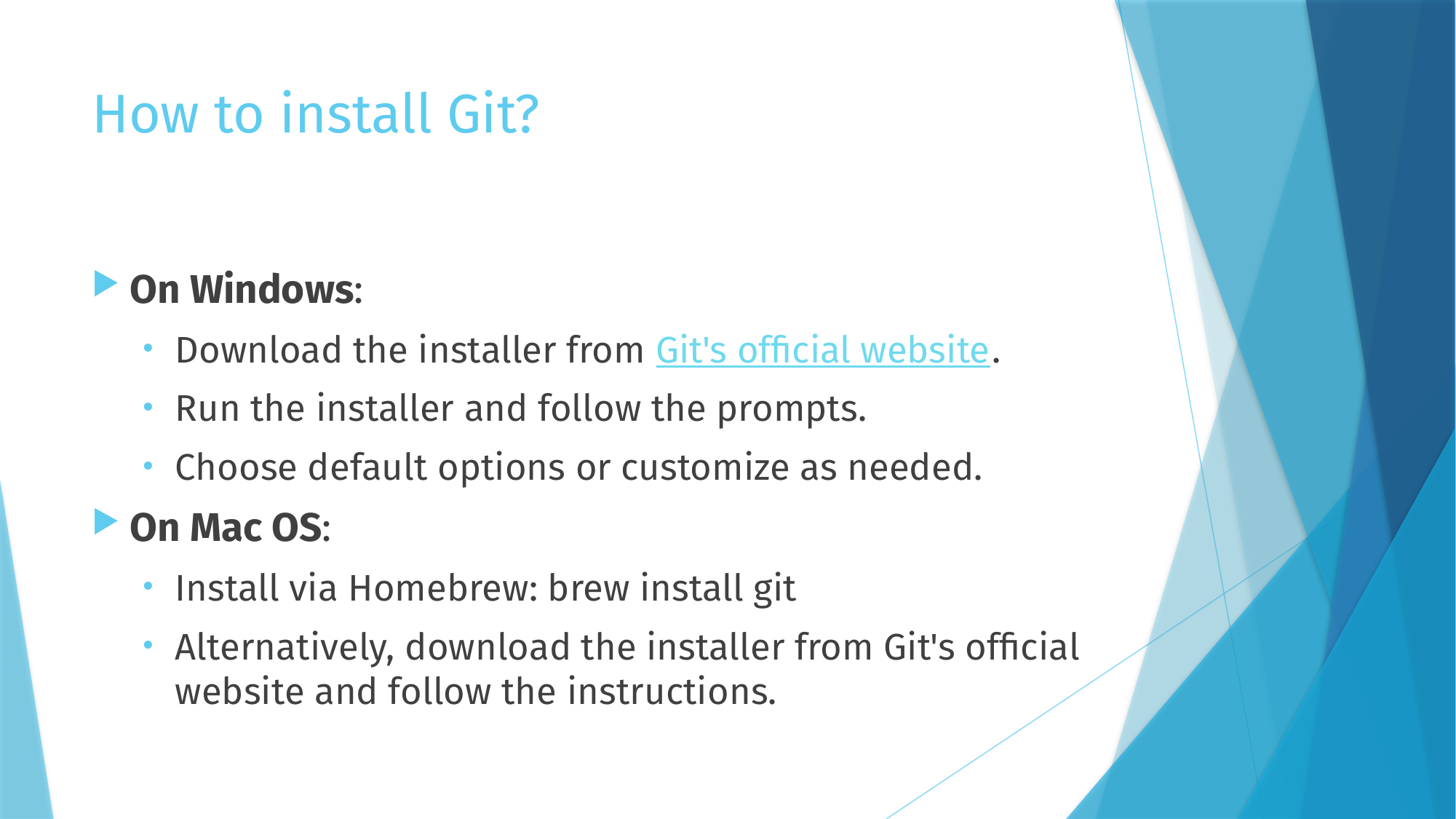

# How to install Git?
On Windows:
Download the installer from Git's official website.
Run the installer and follow the prompts.
Choose default options or customize as needed.
On Mac OS:
Install via Homebrew: brew install git
Alternatively, download the installer from Git's official website and follow the instructions.